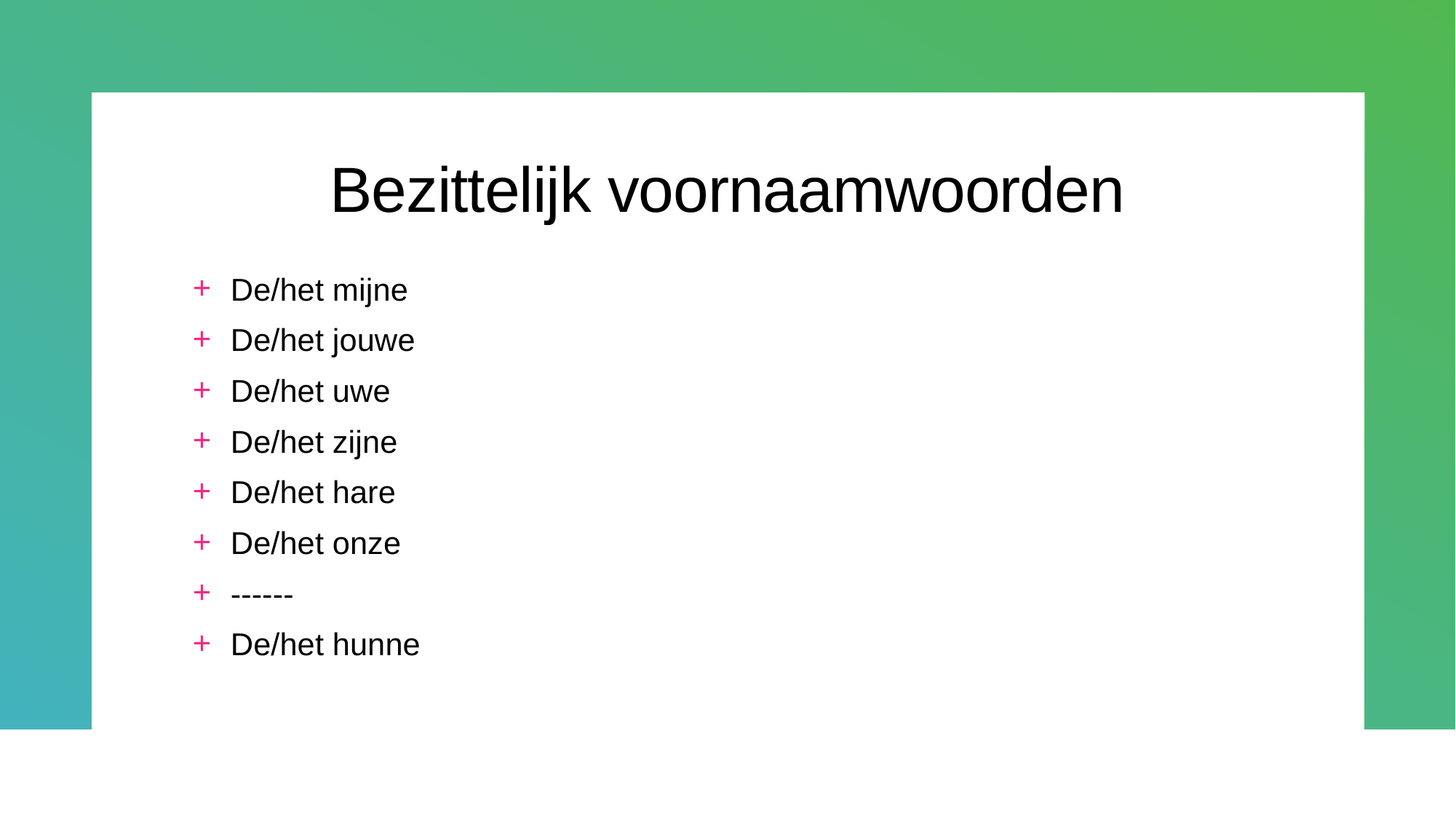

# Bezittelijk voornaamwoorden
De/het mijne
De/het jouwe
De/het uwe
De/het zijne
De/het hare
De/het onze
------
De/het hunne